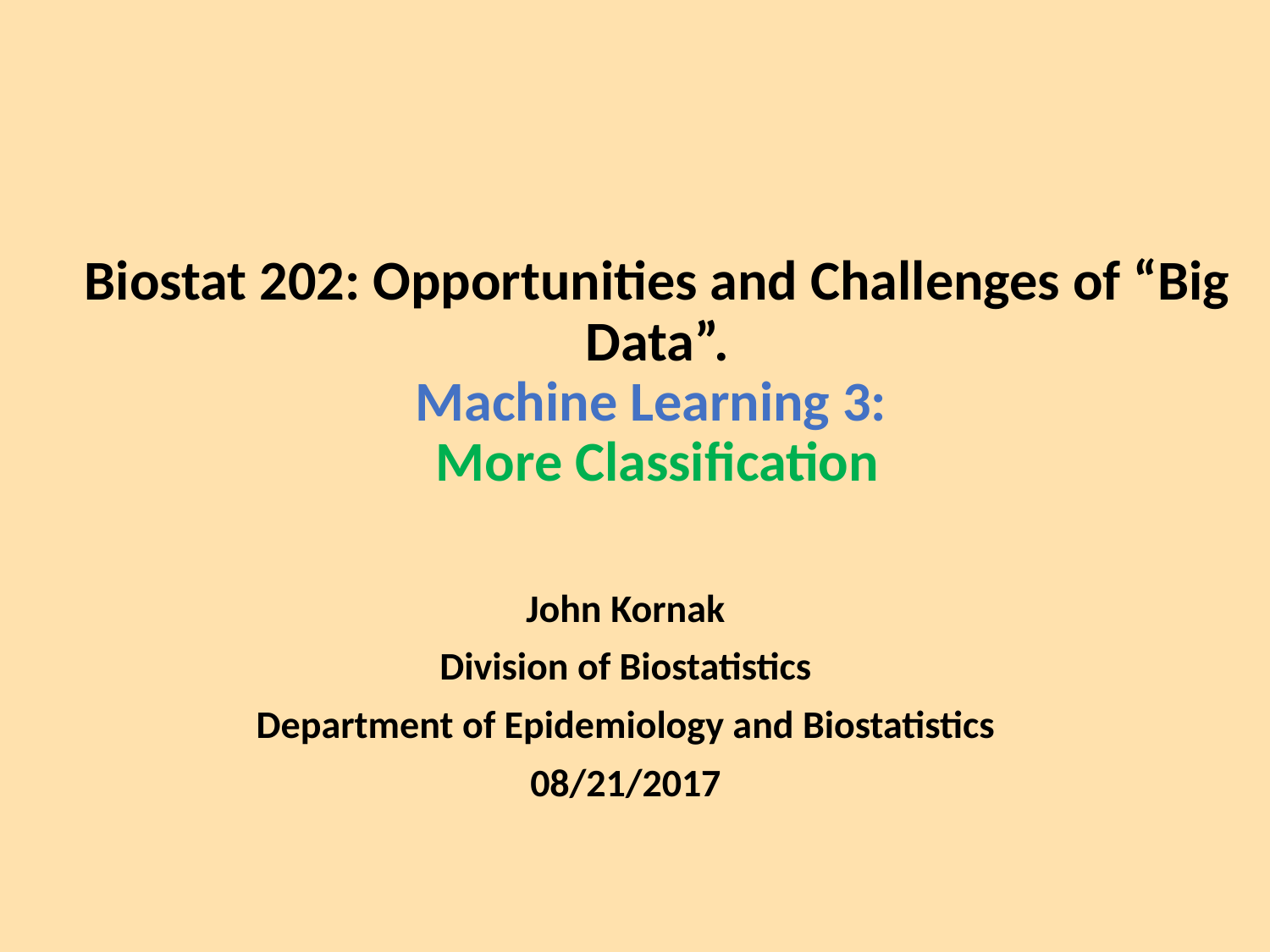

# Biostat 202: Opportunities and Challenges of “Big Data”. Machine Learning 3: More Classification
John Kornak
Division of Biostatistics
Department of Epidemiology and Biostatistics
08/21/2017